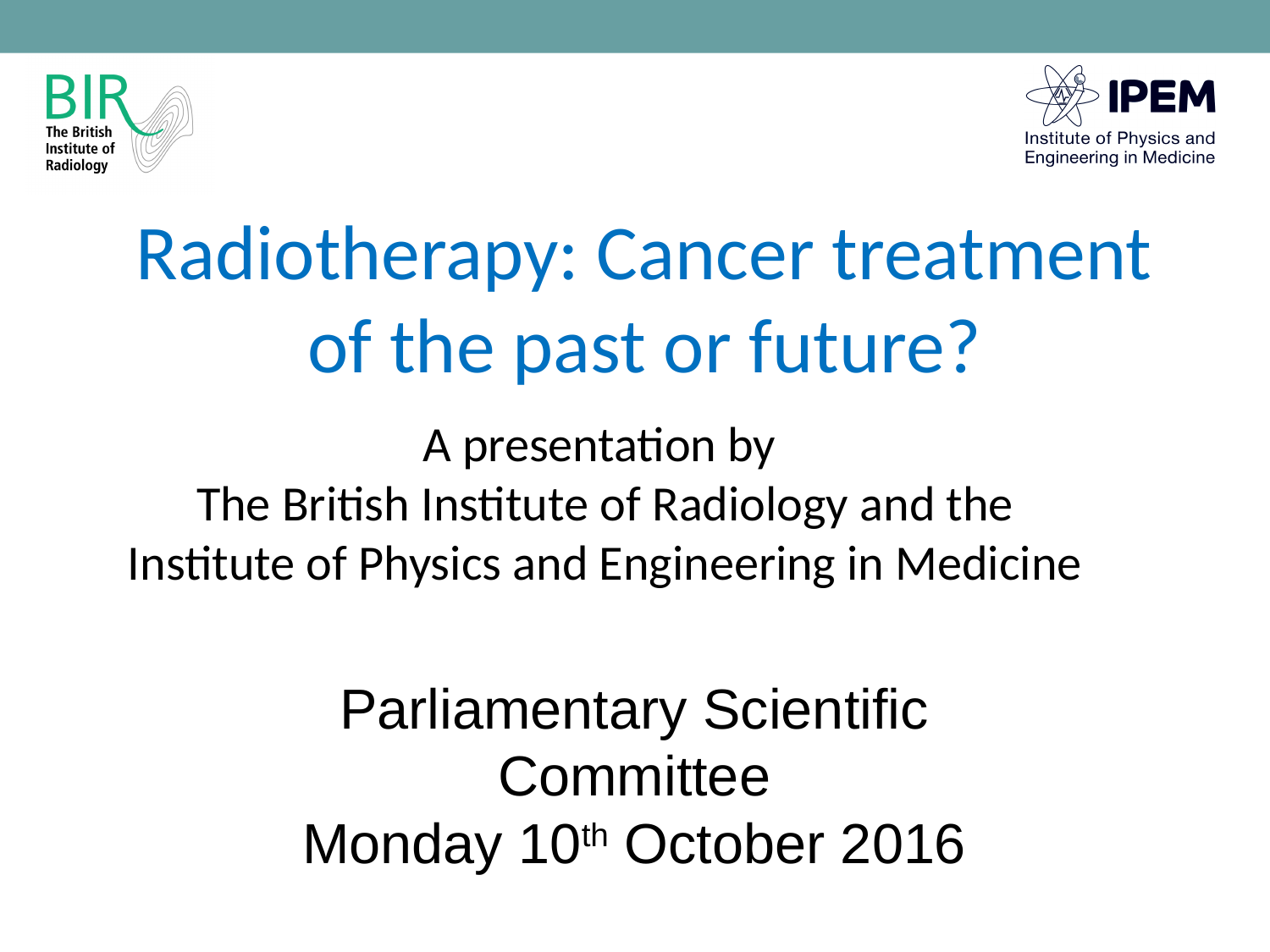

# Radiotherapy: Cancer treatment of the past or future?
A presentation by
The British Institute of Radiology and the Institute of Physics and Engineering in Medicine
Parliamentary Scientific Committee
Monday 10th October 2016